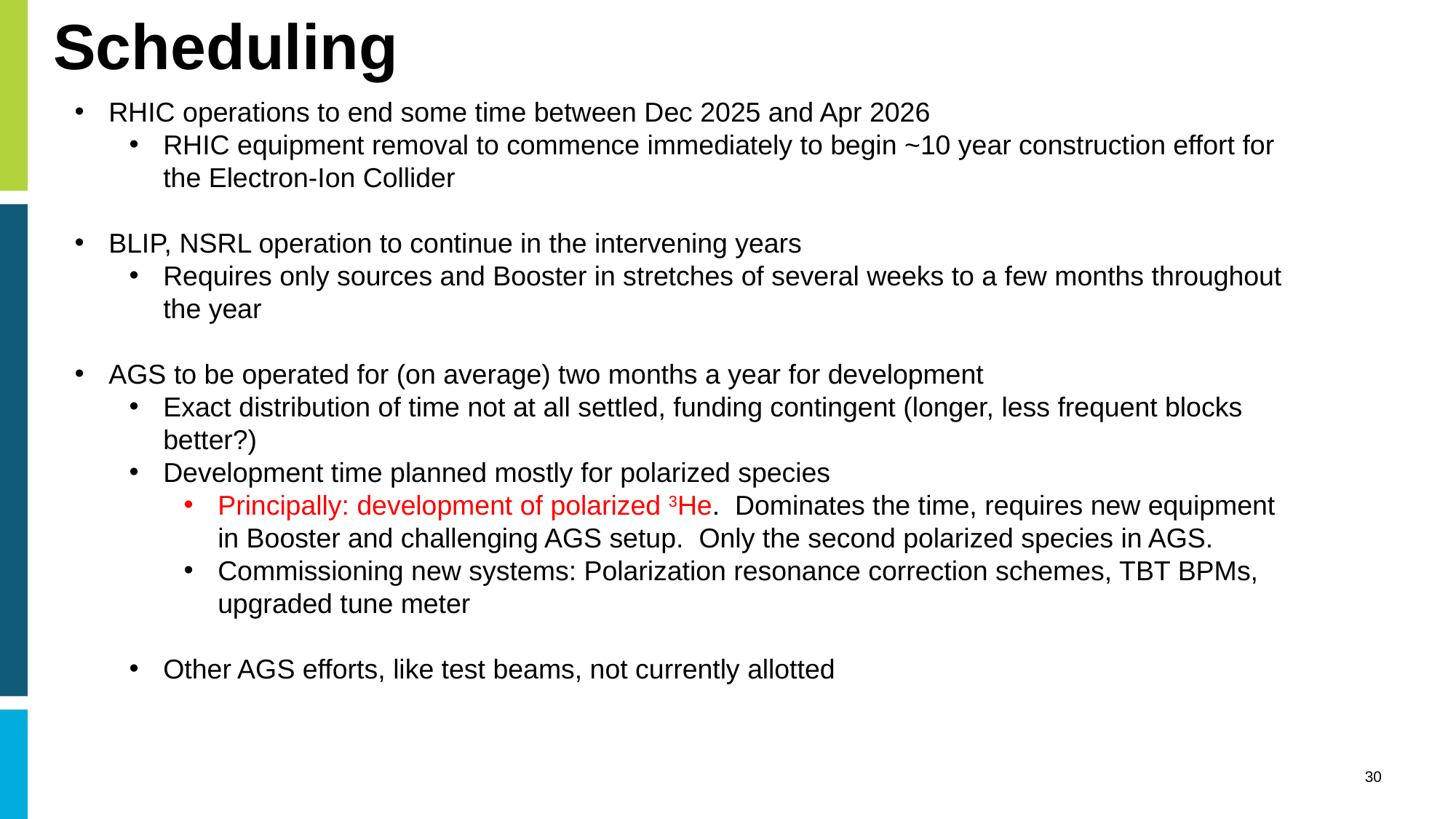

# Scheduling
RHIC operations to end some time between Dec 2025 and Apr 2026
RHIC equipment removal to commence immediately to begin ~10 year construction effort for the Electron-Ion Collider

BLIP, NSRL operation to continue in the intervening years
Requires only sources and Booster in stretches of several weeks to a few months throughout the year

AGS to be operated for (on average) two months a year for development
Exact distribution of time not at all settled, funding contingent (longer, less frequent blocks better?)
Development time planned mostly for polarized species
Principally: development of polarized 3He.  Dominates the time, requires new equipment in Booster and challenging AGS setup.  Only the second polarized species in AGS.
Commissioning new systems: Polarization resonance correction schemes, TBT BPMs, upgraded tune meter

Other AGS efforts, like test beams, not currently allotted
30